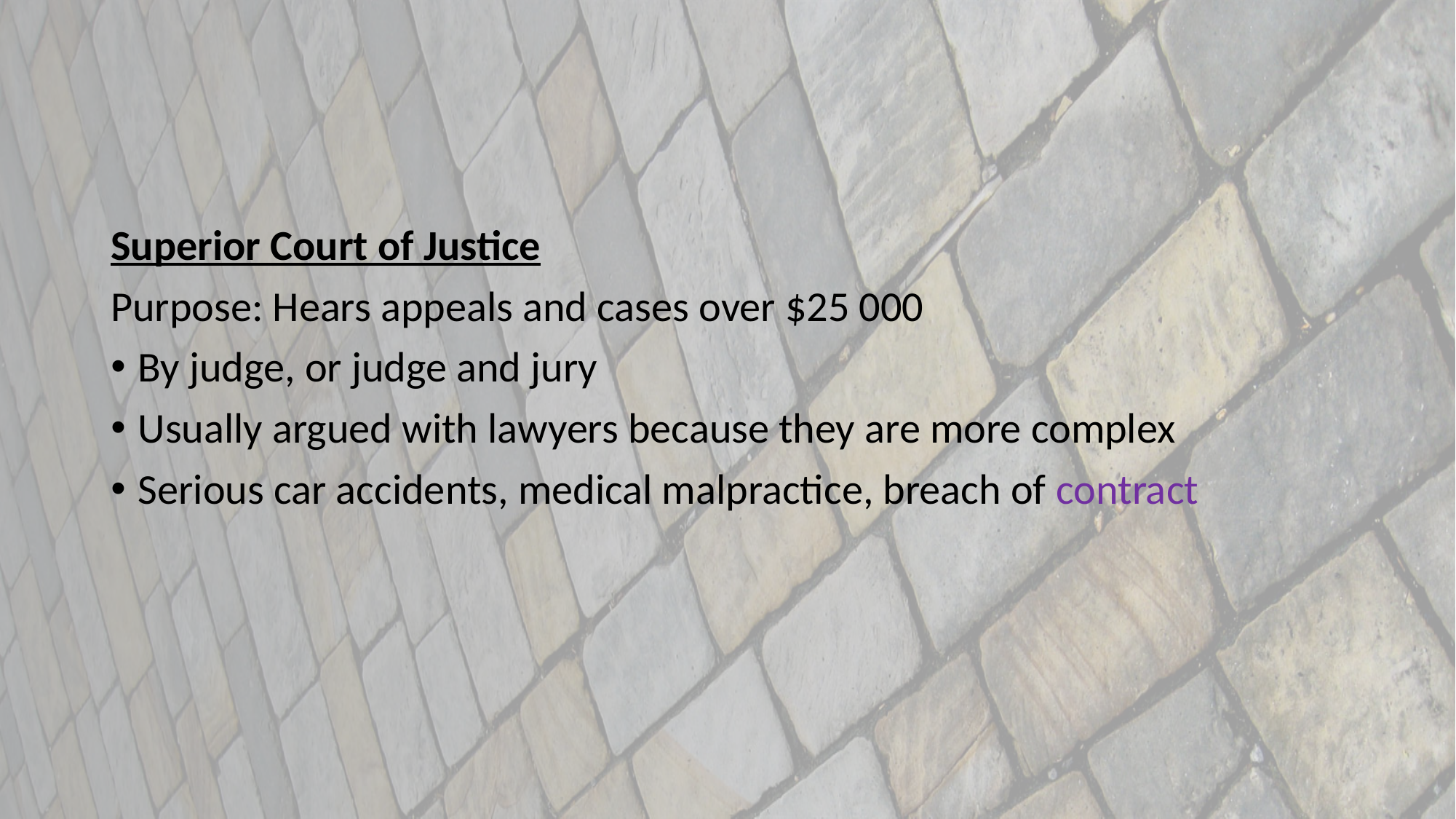

#
Superior Court of Justice
Purpose: Hears appeals and cases over $25 000
By judge, or judge and jury
Usually argued with lawyers because they are more complex
Serious car accidents, medical malpractice, breach of contract